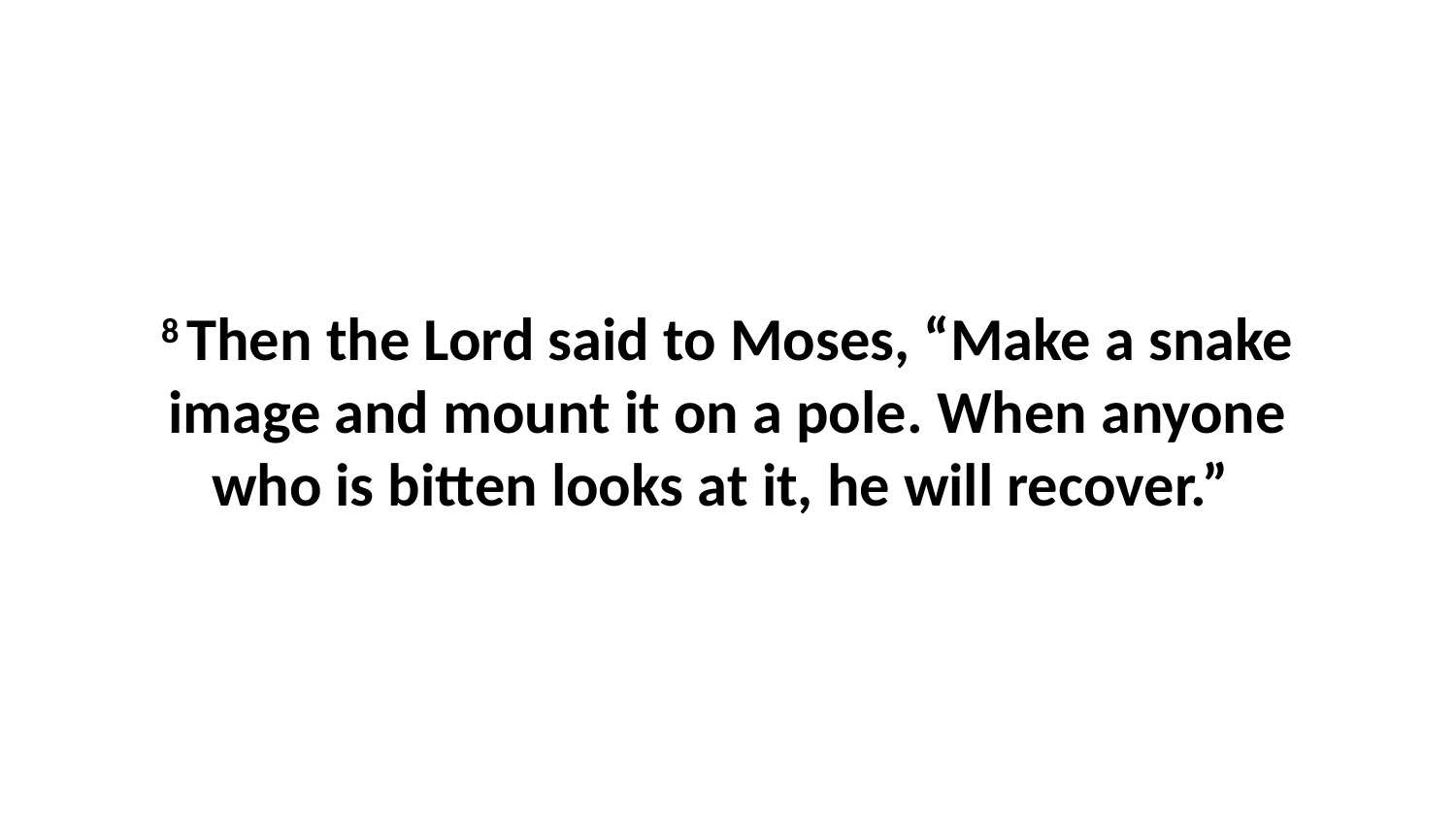

8 Then the Lord said to Moses, “Make a snake image and mount it on a pole. When anyone who is bitten looks at it, he will recover.”